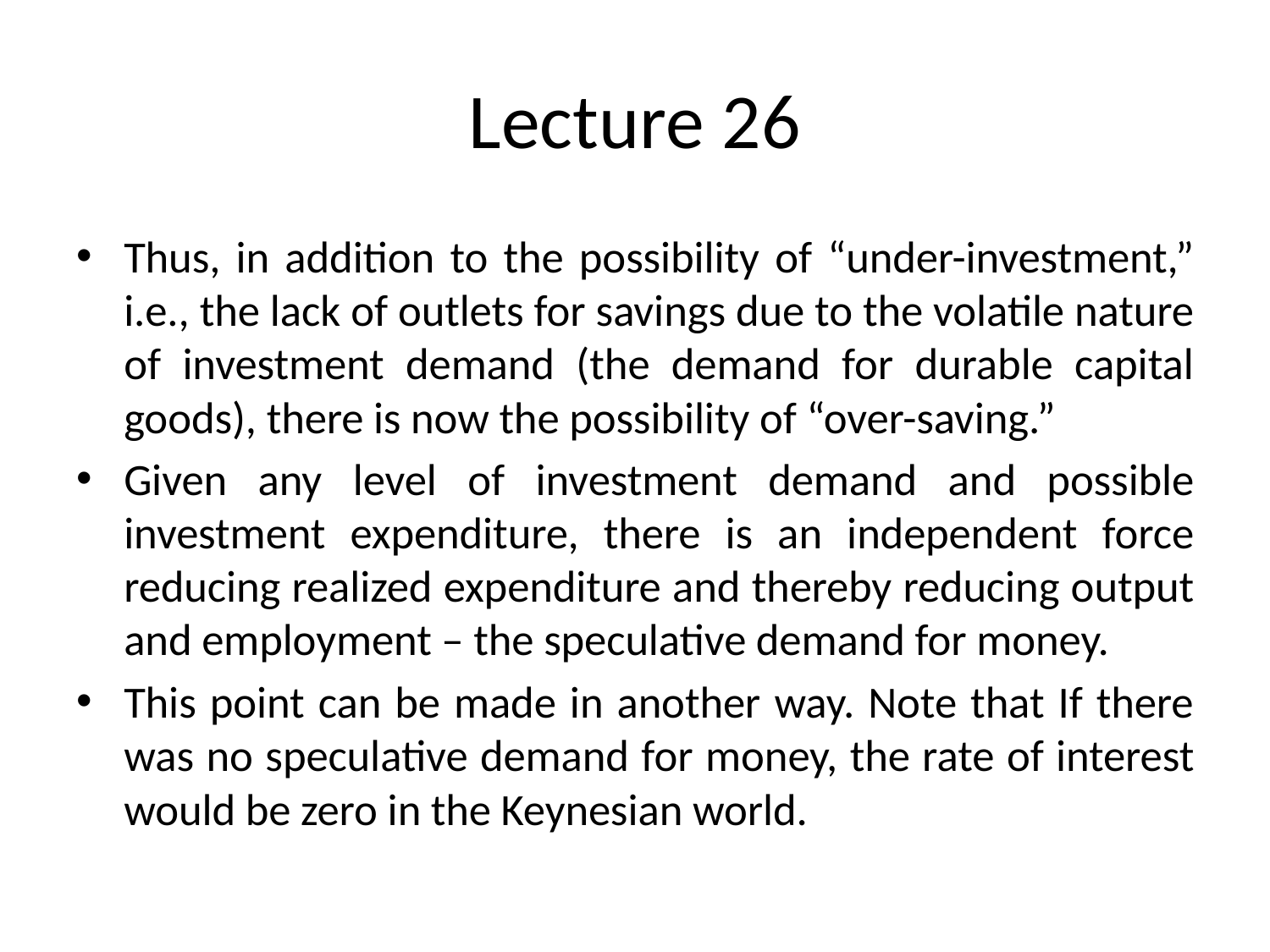

# Lecture 26
Thus, in addition to the possibility of “under-investment,” i.e., the lack of outlets for savings due to the volatile nature of investment demand (the demand for durable capital goods), there is now the possibility of “over-saving.”
Given any level of investment demand and possible investment expenditure, there is an independent force reducing realized expenditure and thereby reducing output and employment – the speculative demand for money.
This point can be made in another way. Note that If there was no speculative demand for money, the rate of interest would be zero in the Keynesian world.